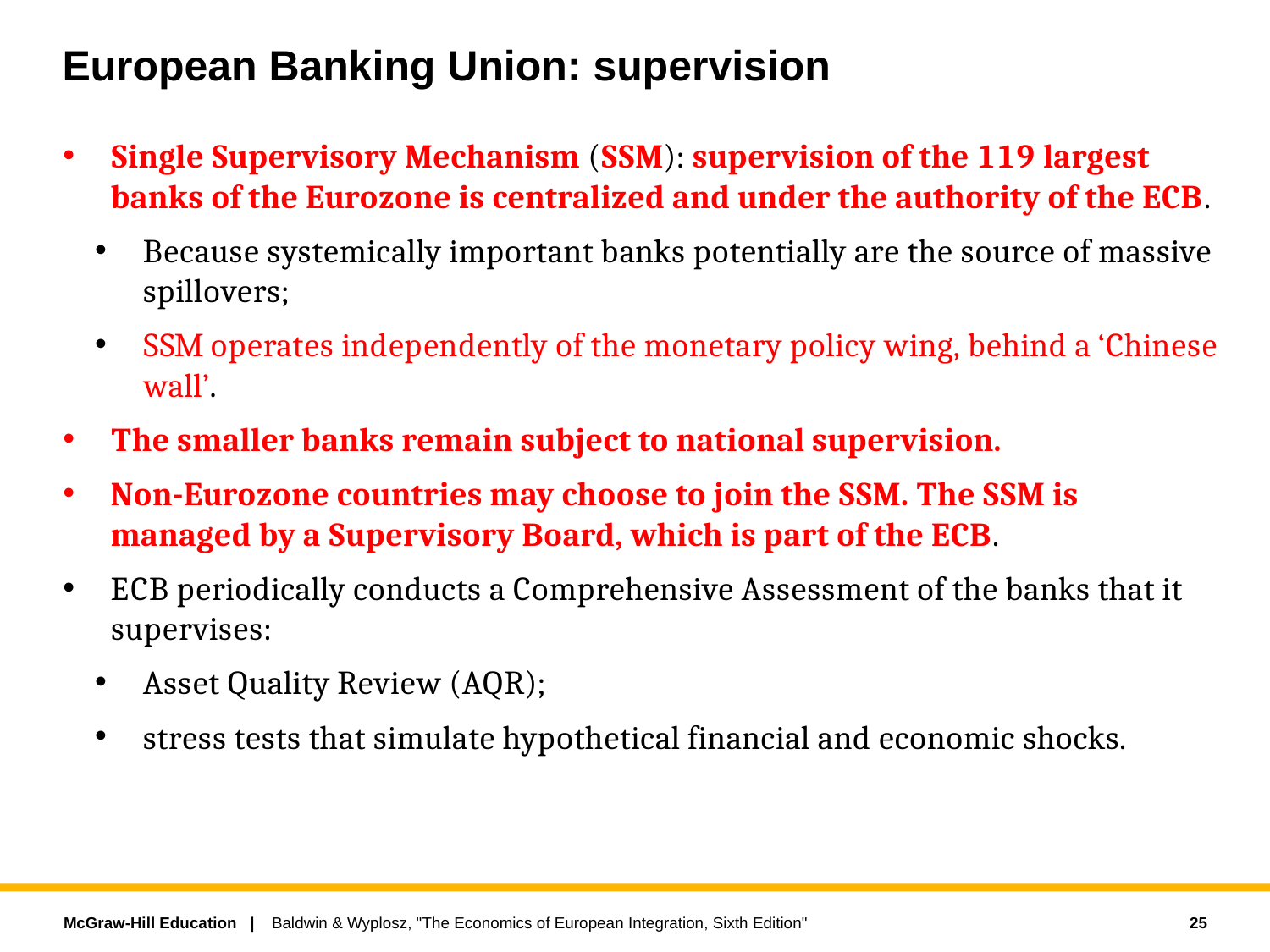

# European Banking Union: supervision
Single Supervisory Mechanism (SSM): supervision of the 119 largest banks of the Eurozone is centralized and under the authority of the ECB.
Because systemically important banks potentially are the source of massive spillovers;
SSM operates independently of the monetary policy wing, behind a ‘Chinese wall’.
The smaller banks remain subject to national supervision.
Non-Eurozone countries may choose to join the SSM. The SSM is managed by a Supervisory Board, which is part of the ECB.
ECB periodically conducts a Comprehensive Assessment of the banks that it supervises:
Asset Quality Review (AQR);
stress tests that simulate hypothetical financial and economic shocks.

25
Baldwin & Wyplosz, "The Economics of European Integration, Sixth Edition"